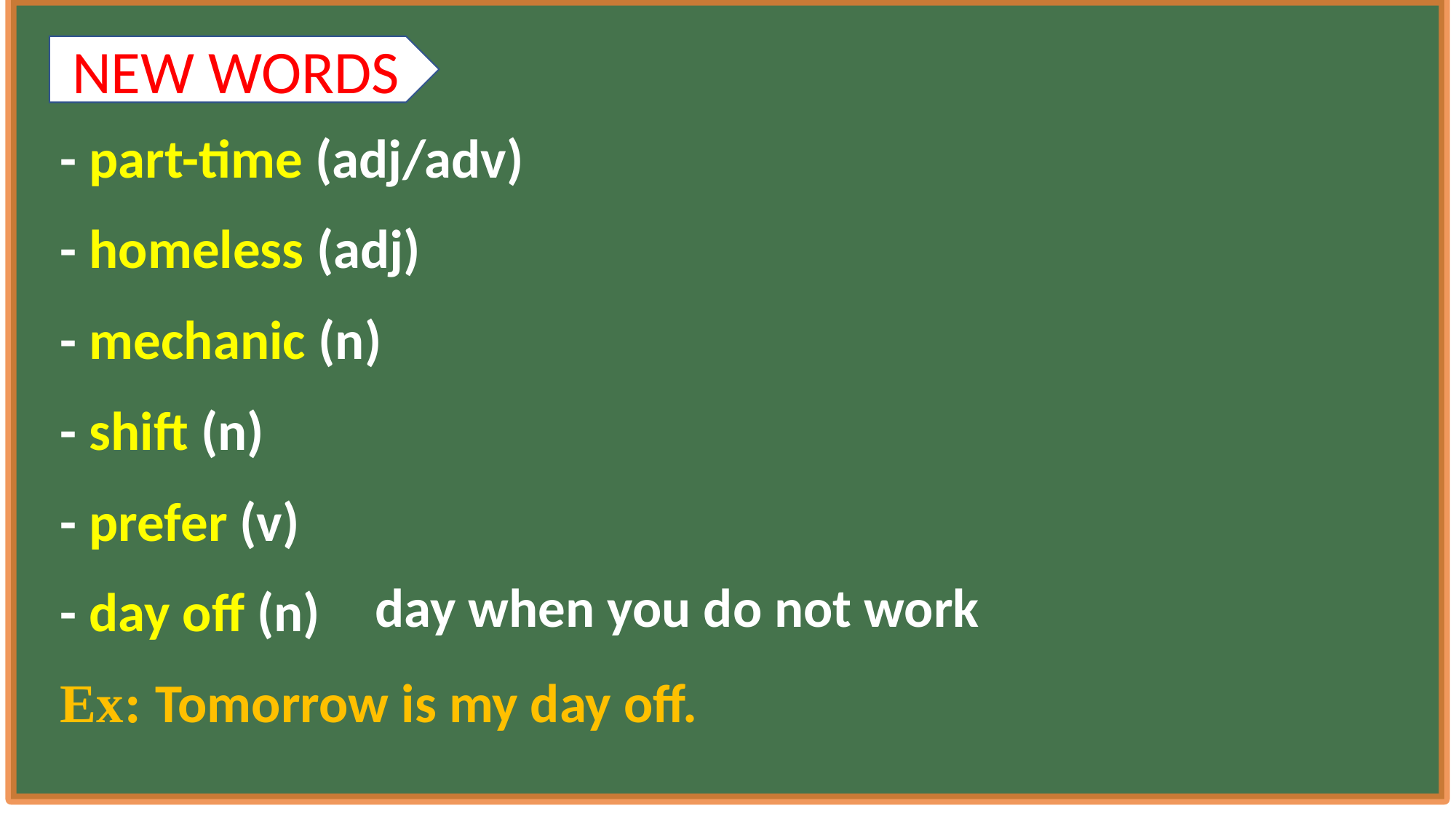

NEW WORDS
- part-time (adj/adv)
- homeless (adj)
- mechanic (n)
- shift (n)
- prefer (v)
day when you do not work
- day off (n)
Ex: Tomorrow is my day off.